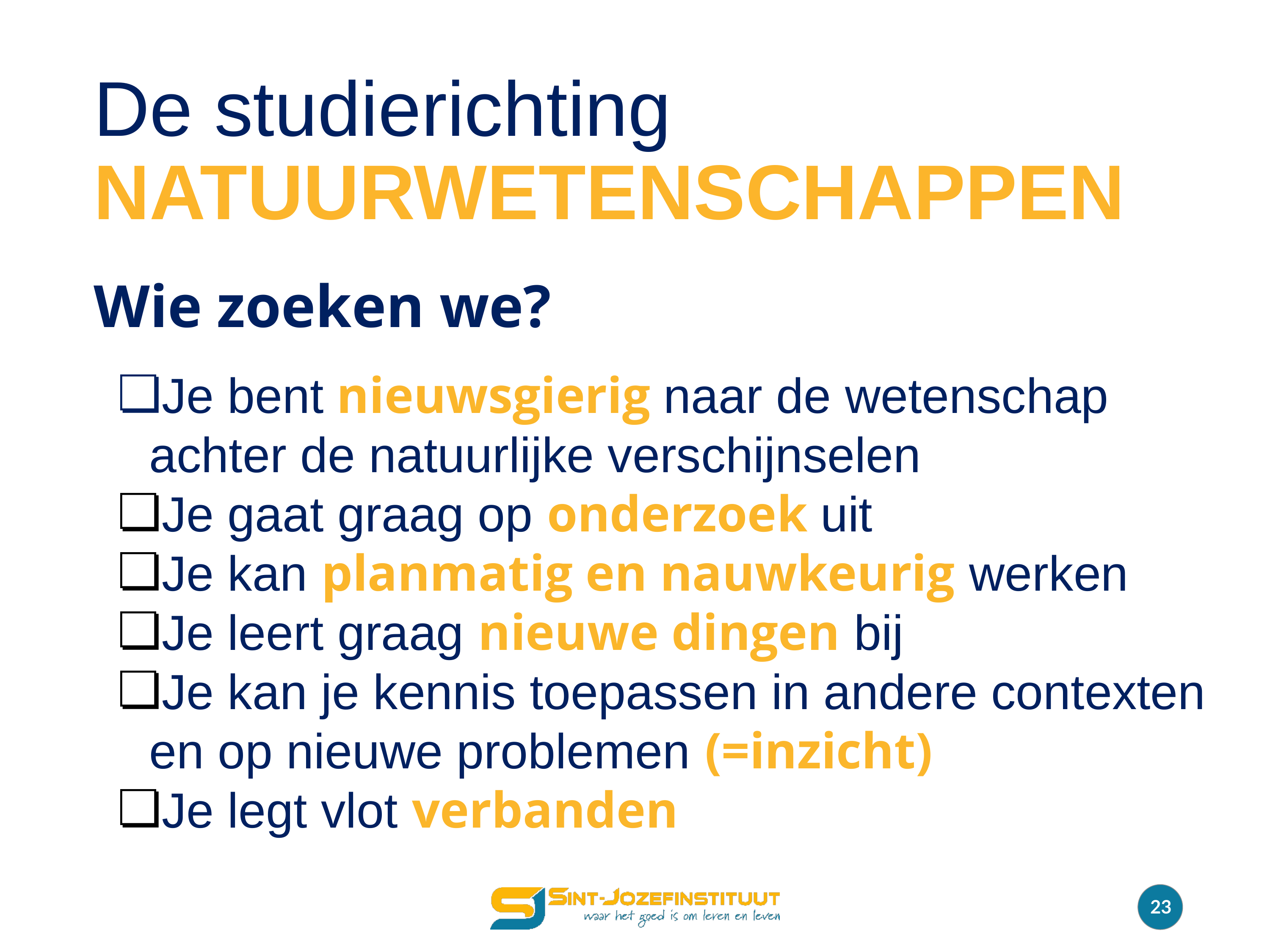

De studierichting
NATUURWETENSCHAPPEN
# Wie zoeken we?
Je bent nieuwsgierig naar de wetenschap achter de natuurlijke verschijnselen
Je gaat graag op onderzoek uit
Je kan planmatig en nauwkeurig werken
Je leert graag nieuwe dingen bij
Je kan je kennis toepassen in andere contexten en op nieuwe problemen (=inzicht)
Je legt vlot verbanden